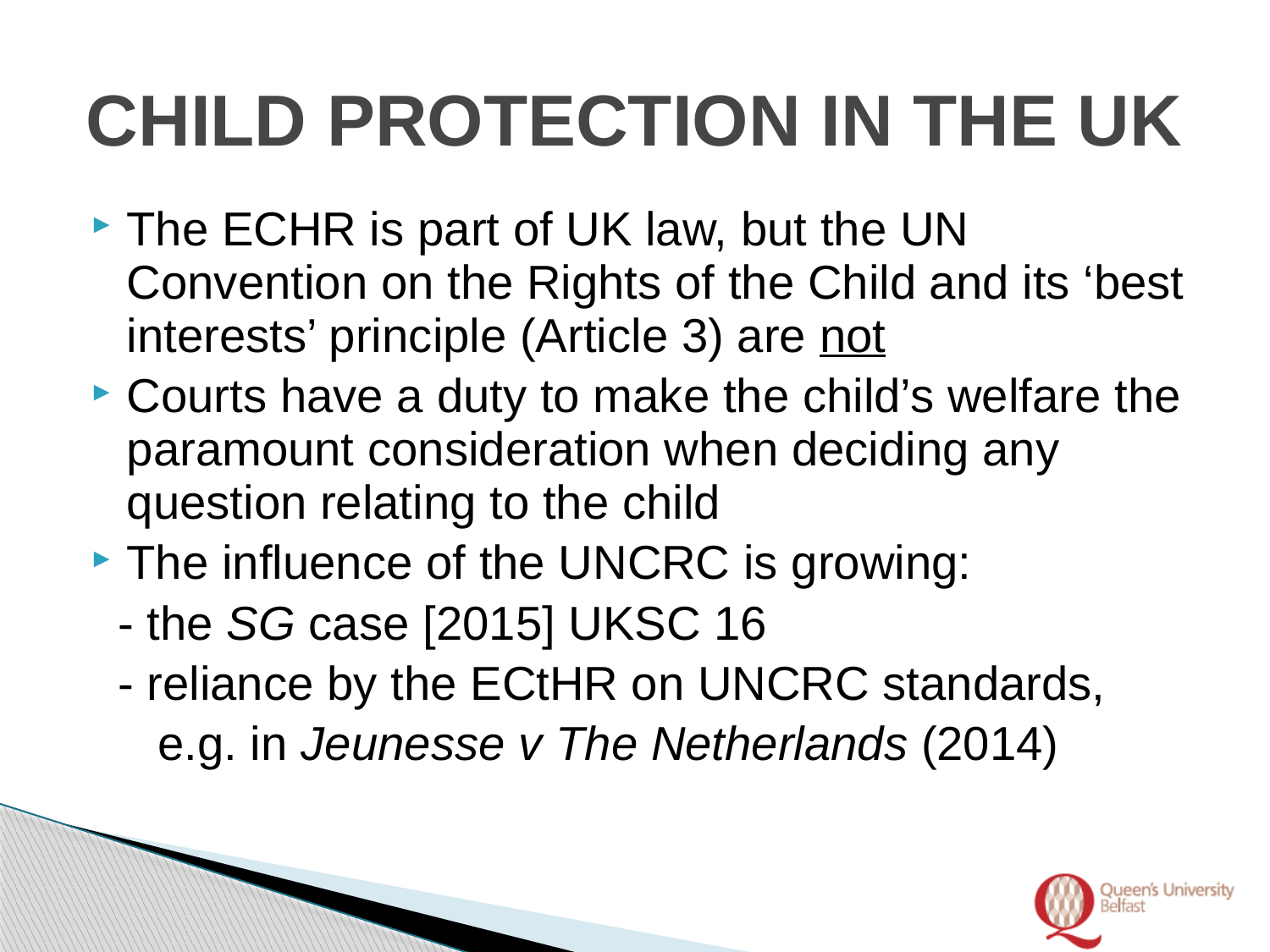

# CHILD PROTECTION IN THE UK
The ECHR is part of UK law, but the UN Convention on the Rights of the Child and its ‘best interests’ principle (Article 3) are not
Courts have a duty to make the child’s welfare the paramount consideration when deciding any question relating to the child
The influence of the UNCRC is growing:
  - the SG case [2015] UKSC 16
  - reliance by the ECtHR on UNCRC standards,
     e.g. in Jeunesse v The Netherlands (2014)